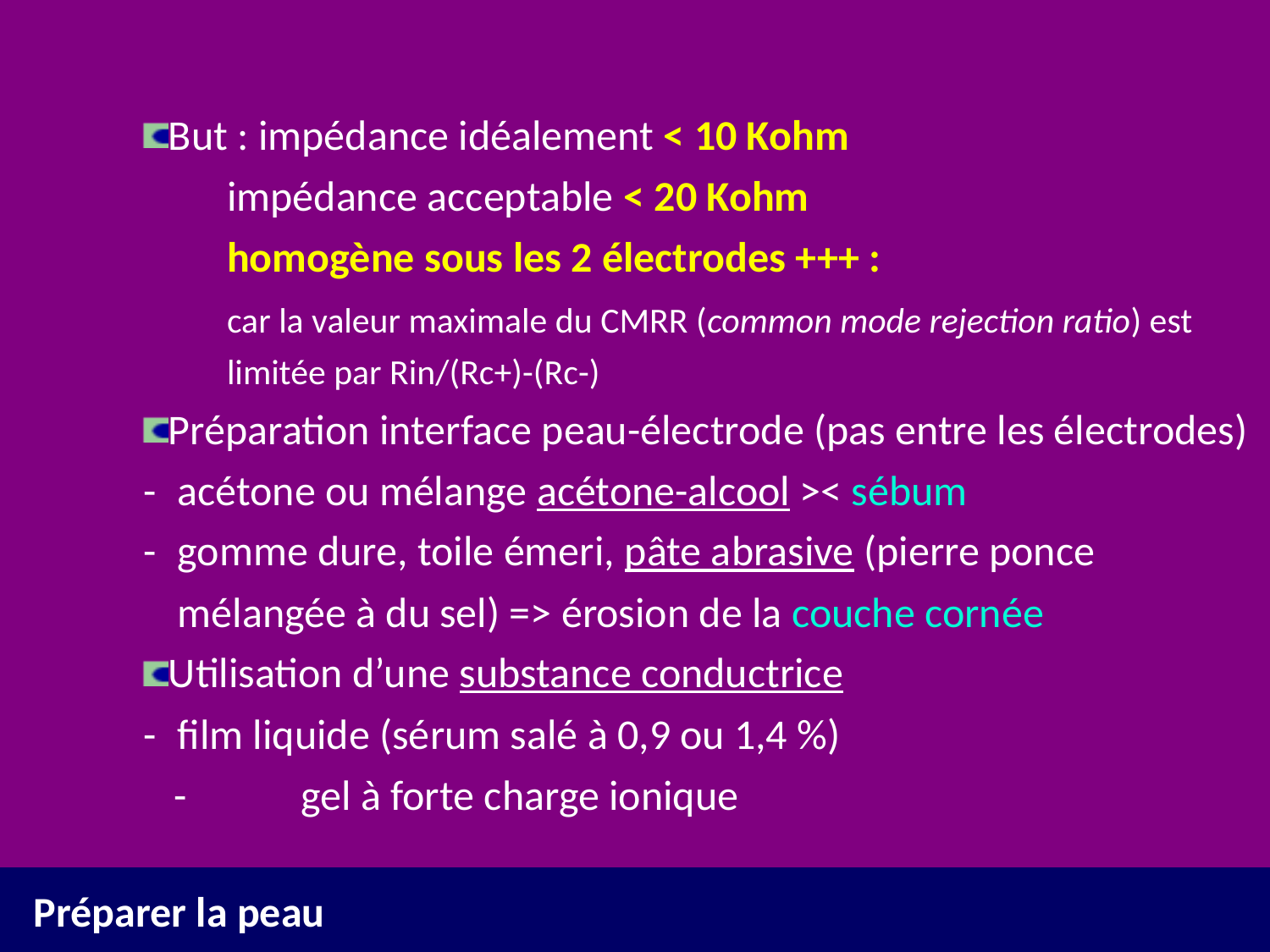

But : impédance idéalement < 10 Kohm
		impédance acceptable < 20 Kohm
		homogène sous les 2 électrodes +++ :
		car la valeur maximale du CMRR (common mode rejection ratio) est 			limitée par Rin/(Rc+)-(Rc-)
Préparation interface peau-électrode (pas entre les électrodes)
	- 	acétone ou mélange acétone-alcool >< sébum
	- 	gomme dure, toile émeri, pâte abrasive (pierre ponce 			mélangée à du sel) => érosion de la couche cornée
Utilisation d’une substance conductrice
	-	film liquide (sérum salé à 0,9 ou 1,4 %)
	-	gel à forte charge ionique

Préparer la peau